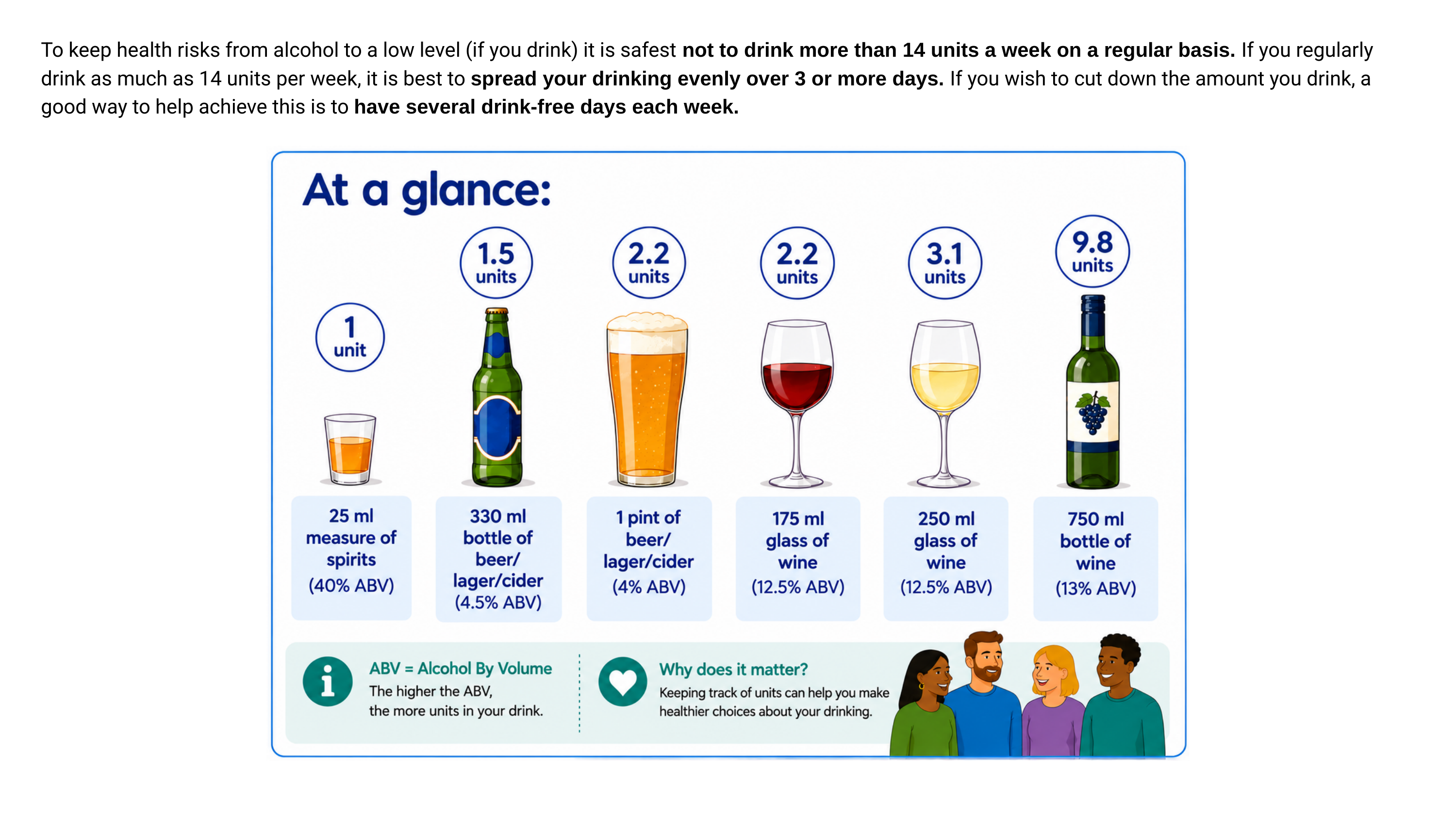

To keep health risks from alcohol to a low level (if you drink) it is safest not to drink more than 14 units a week on a regular basis. If you regularly drink as much as 14 units per week, it is best to spread your drinking evenly over 3 or more days. If you wish to cut down the amount you drink, a good way to help achieve this is to have several drink-free days each week.